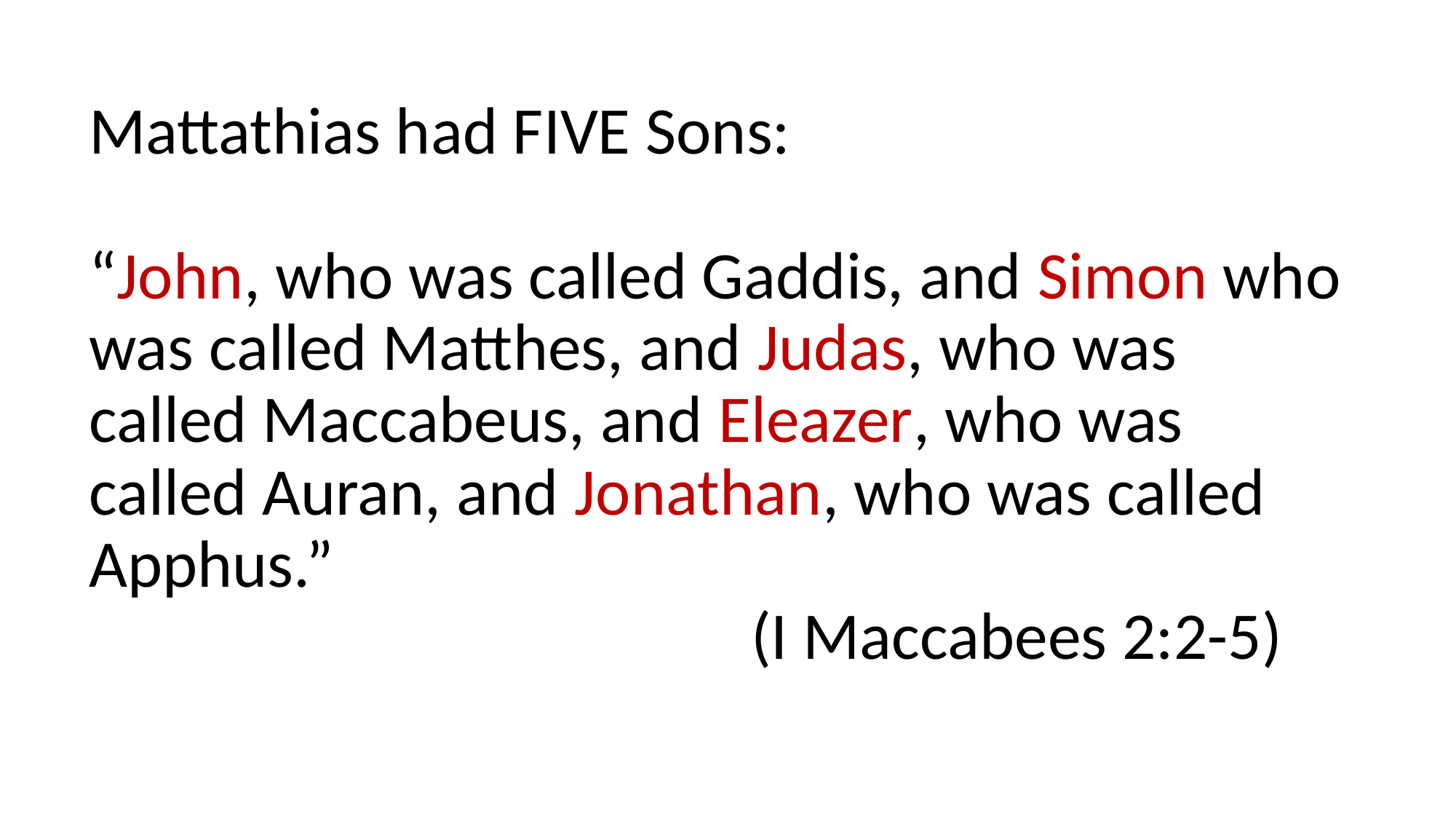

# Mattathias had FIVE Sons: “John, who was called Gaddis, and Simon who was called Matthes, and Judas, who was called Maccabeus, and Eleazer, who was called Auran, and Jonathan, who was called Apphus.” (I Maccabees 2:2-5)